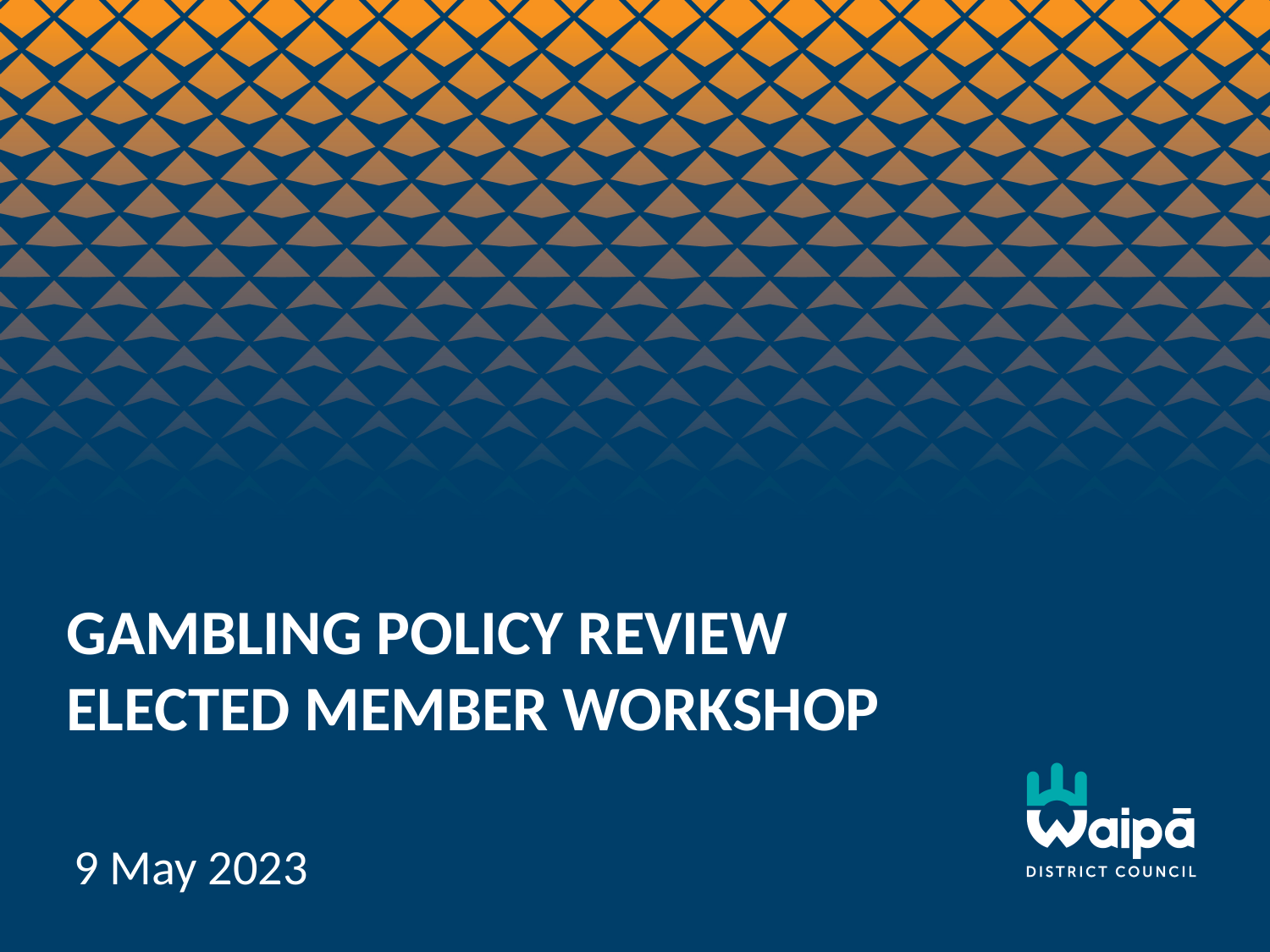

GAMBLING POLICY REVIEW
ELECTED MEMBER WORKSHOP
9 May 2023